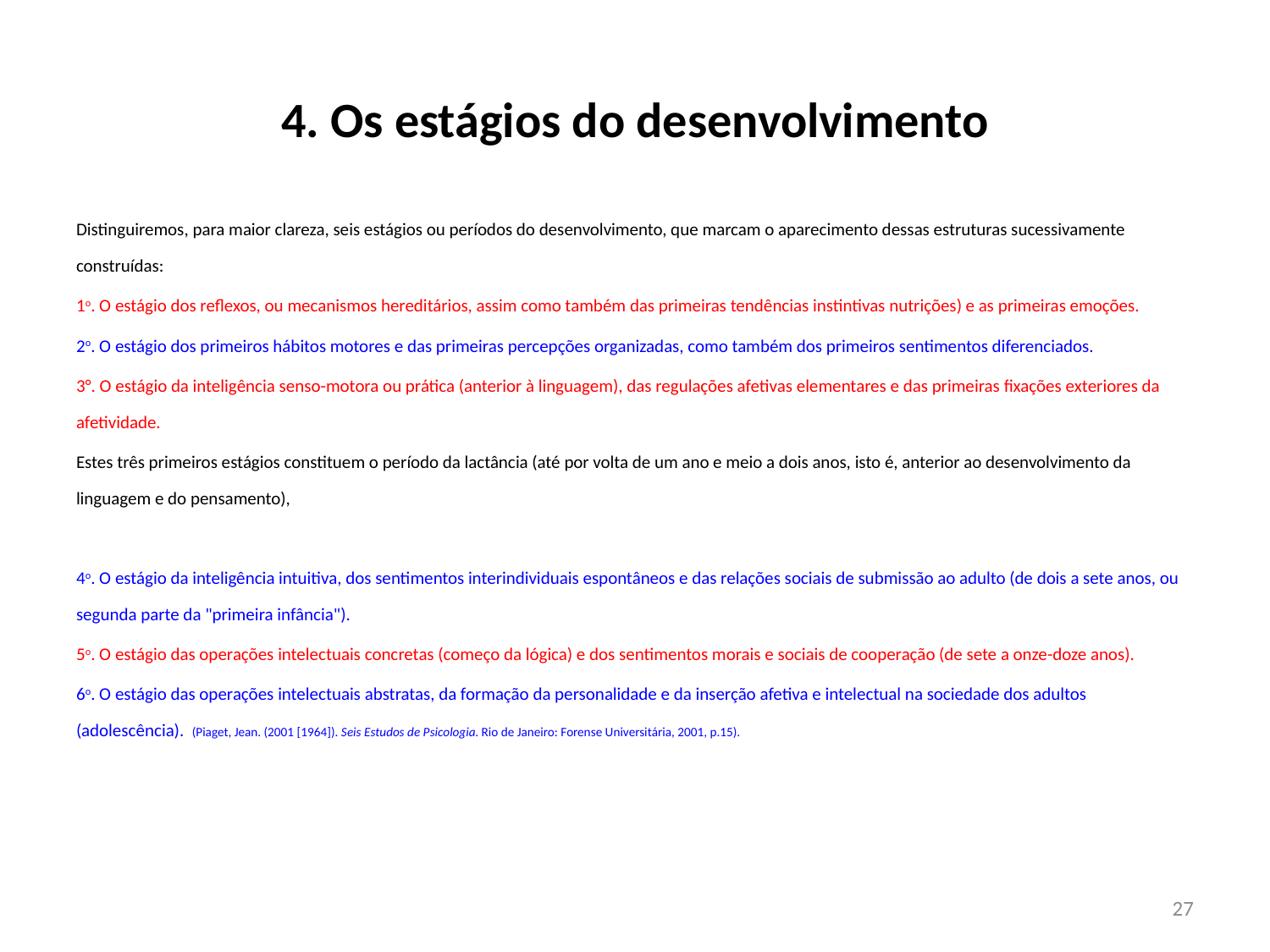

# 4. Os estágios do desenvolvimento
Distinguiremos, para maior clareza, seis estágios ou períodos do desenvolvimento, que marcam o aparecimento dessas estruturas sucessivamente construídas:
1o. O estágio dos reflexos, ou mecanismos hereditários, assim como também das primeiras tendências instintivas nutrições) e as primeiras emoções.
2o. O estágio dos primeiros hábitos motores e das primeiras percepções organizadas, como também dos primeiros sentimentos diferenciados.
3°. O estágio da inteligência senso-motora ou prática (anterior à linguagem), das regulações afetivas elementares e das primeiras fixações exteriores da afetividade.
Estes três primeiros estágios constituem o período da lactância (até por volta de um ano e meio a dois anos, isto é, anterior ao desenvolvimento da linguagem e do pensamento),

4o. O estágio da inteligência intuitiva, dos sentimentos interindividuais espontâneos e das relações sociais de submissão ao adulto (de dois a sete anos, ou segunda parte da "primeira infância").
5o. O estágio das operações intelectuais concretas (começo da lógica) e dos sentimentos morais e sociais de cooperação (de sete a onze-doze anos).
6o. O estágio das operações intelectuais abstratas, da formação da personalidade e da inserção afetiva e intelectual na sociedade dos adultos (adolescência).  (Piaget, Jean. (2001 [1964]). Seis Estudos de Psicologia. Rio de Janeiro: Forense Universitária, 2001, p.15).
27